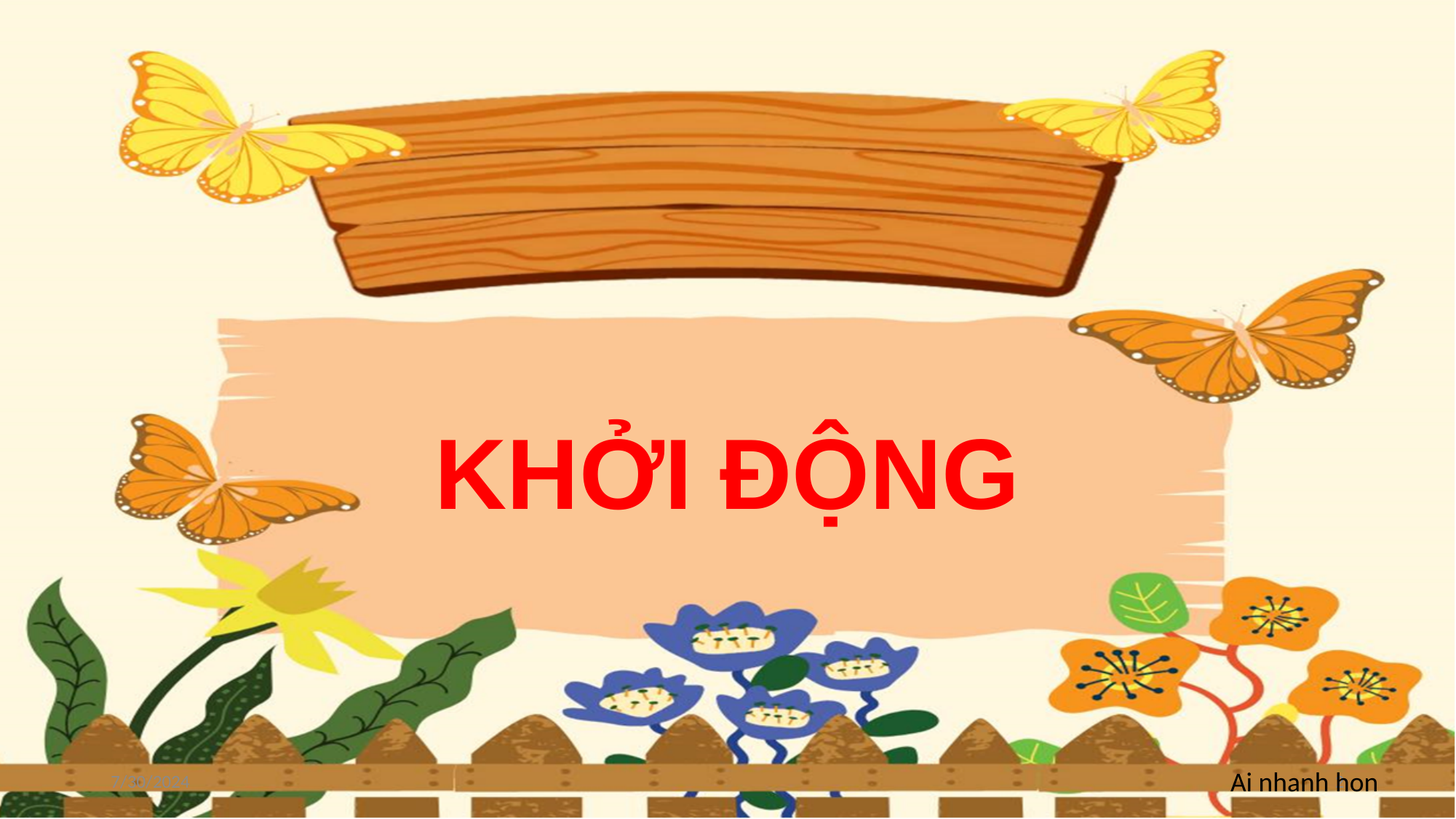

KHỞI ĐỘNG
7/30/2024
2
Ai nhanh hon